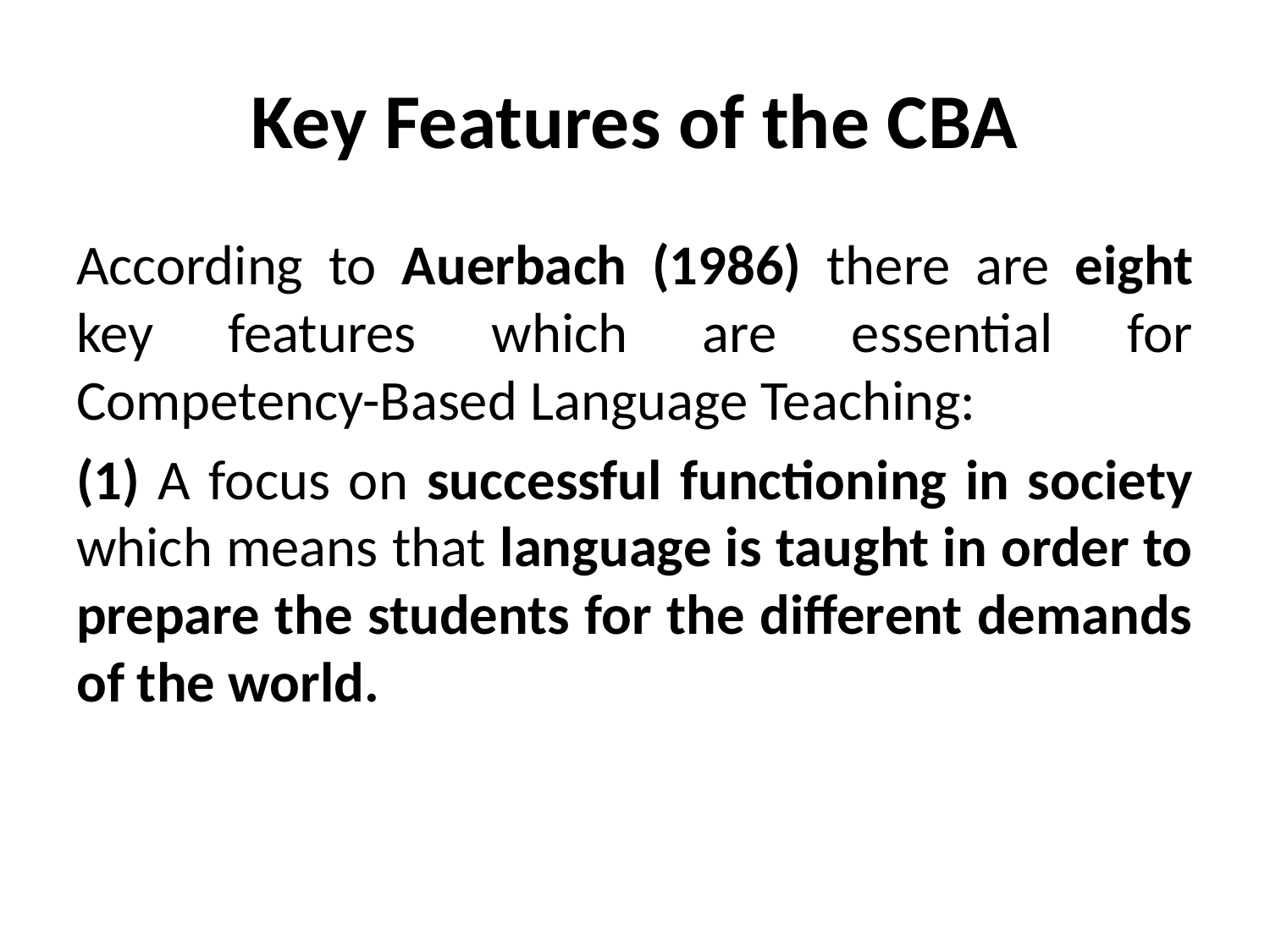

# Key Features of the CBA
According to Auerbach (1986) there are eight key features which are essential for Competency-Based Language Teaching:
(1) A focus on successful functioning in society which means that language is taught in order to prepare the students for the different demands of the world.